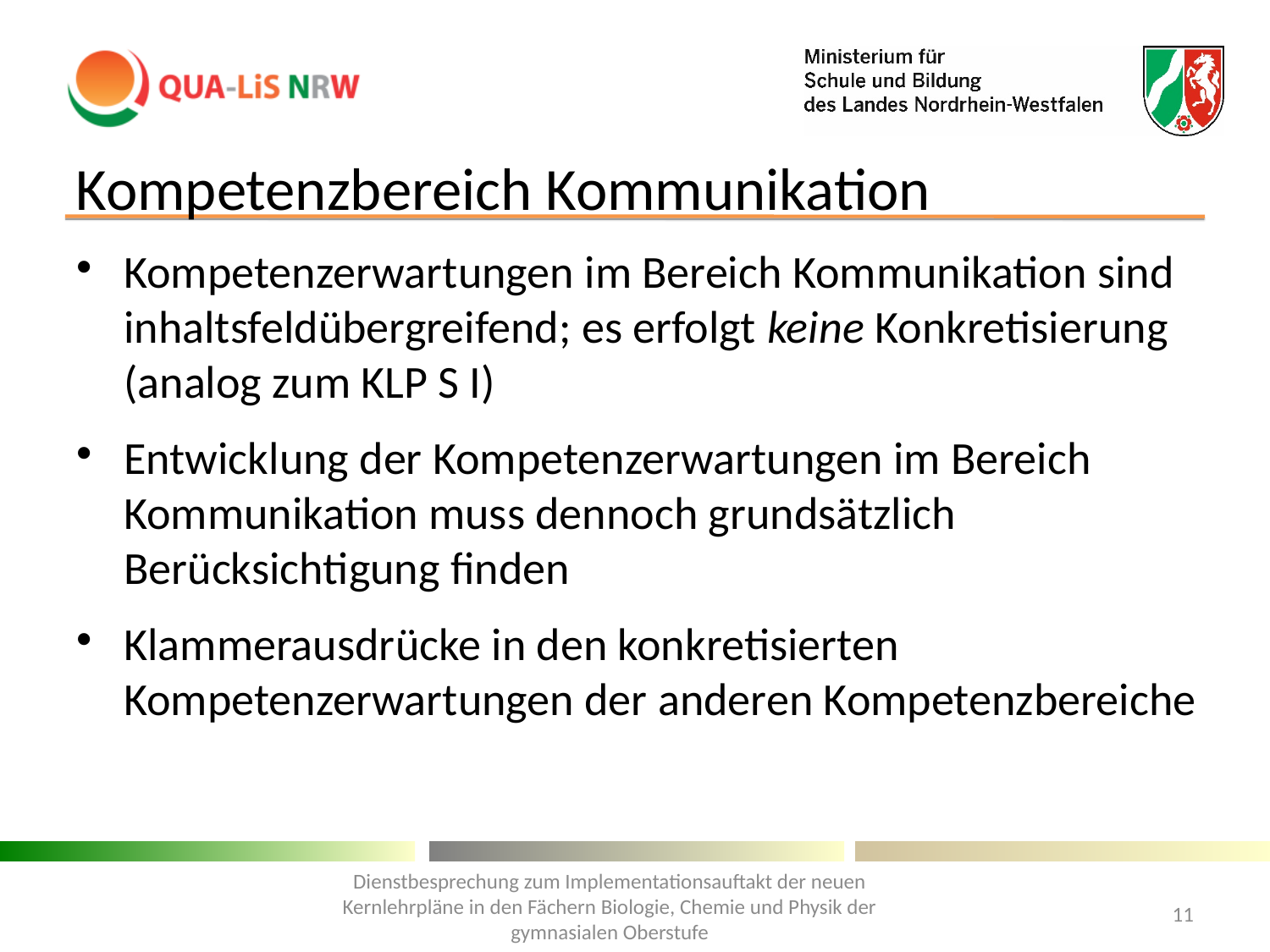

Kompetenzbereich Kommunikation
Kompetenzerwartungen im Bereich Kommunikation sind inhaltsfeldübergreifend; es erfolgt keine Konkretisierung (analog zum KLP S I)
Entwicklung der Kompetenzerwartungen im Bereich Kommunikation muss dennoch grundsätzlich Berücksichtigung finden
Klammerausdrücke in den konkretisierten Kompetenzerwartungen der anderen Kompetenzbereiche
Dienstbesprechung zum Implementationsauftakt der neuen Kernlehrpläne in den Fächern Biologie, Chemie und Physik der gymnasialen Oberstufe
11